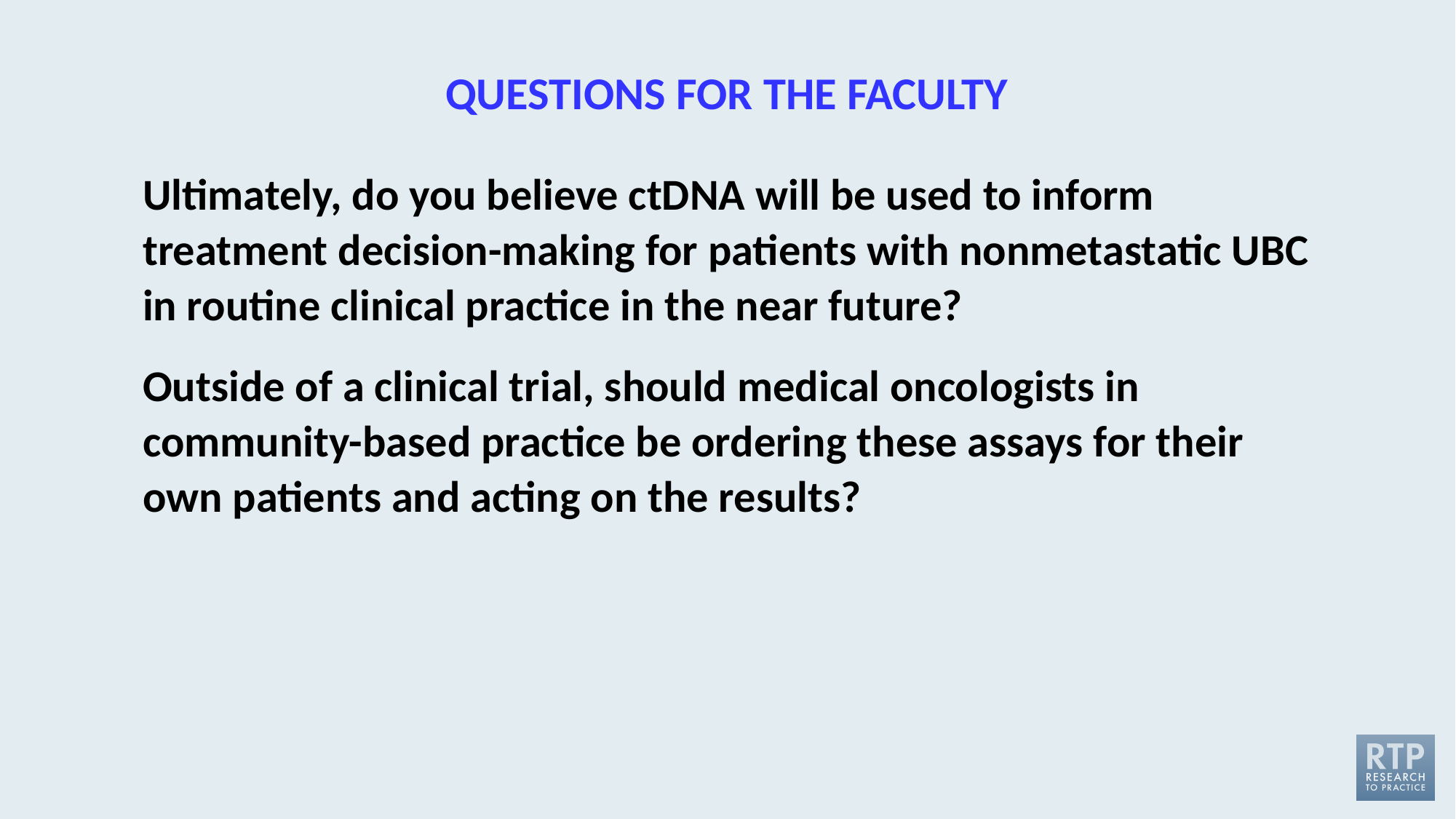

# QUESTIONS FOR THE FACULTY
Ultimately, do you believe ctDNA will be used to inform treatment decision-making for patients with nonmetastatic UBC in routine clinical practice in the near future?
Outside of a clinical trial, should medical oncologists in community-based practice be ordering these assays for their own patients and acting on the results?